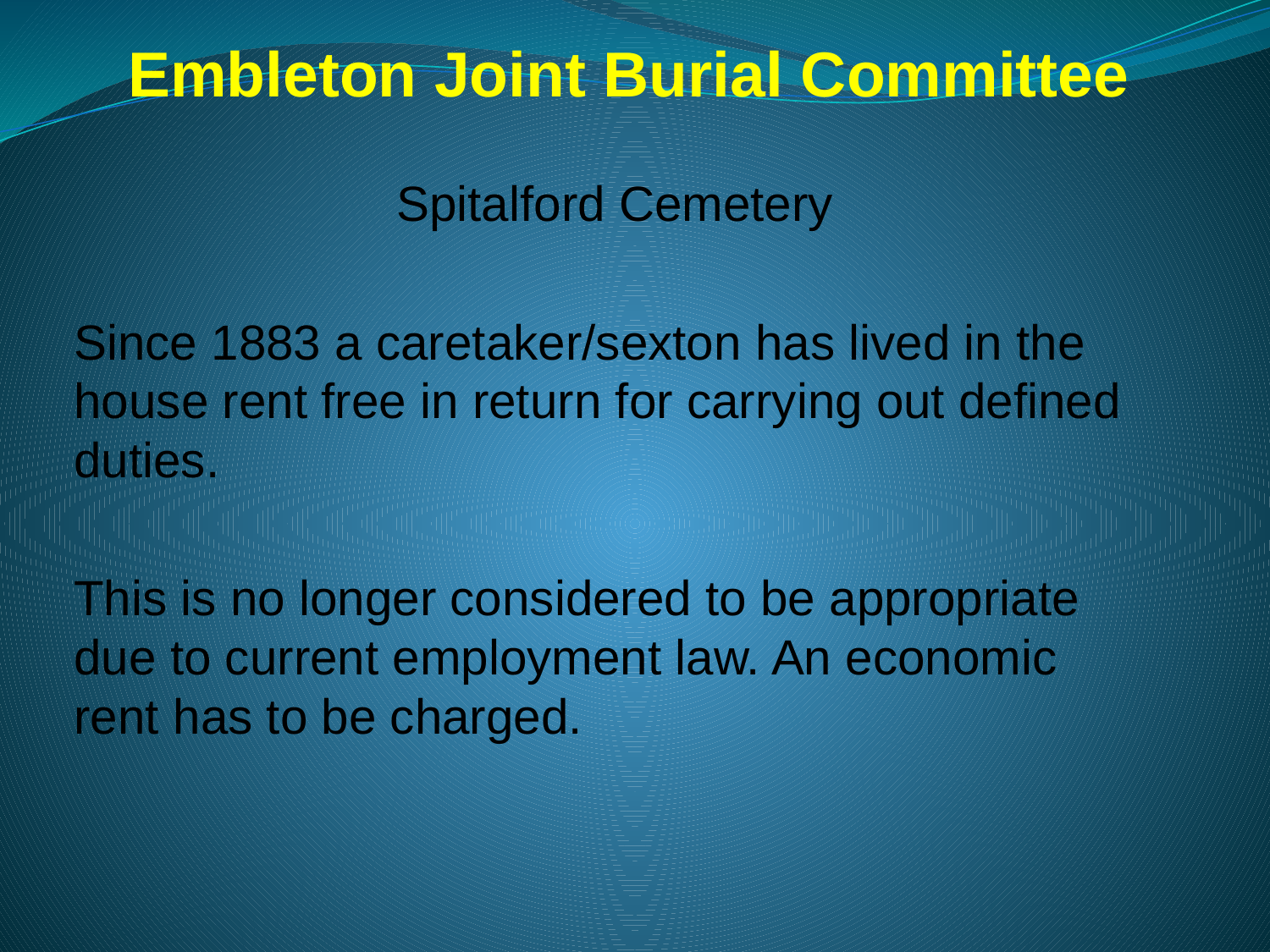

# Embleton Joint Burial Committee
Spitalford Cemetery

Since 1883 a caretaker/sexton has lived in the house rent free in return for carrying out defined duties.

This is no longer considered to be appropriate due to current employment law. An economic rent has to be charged.